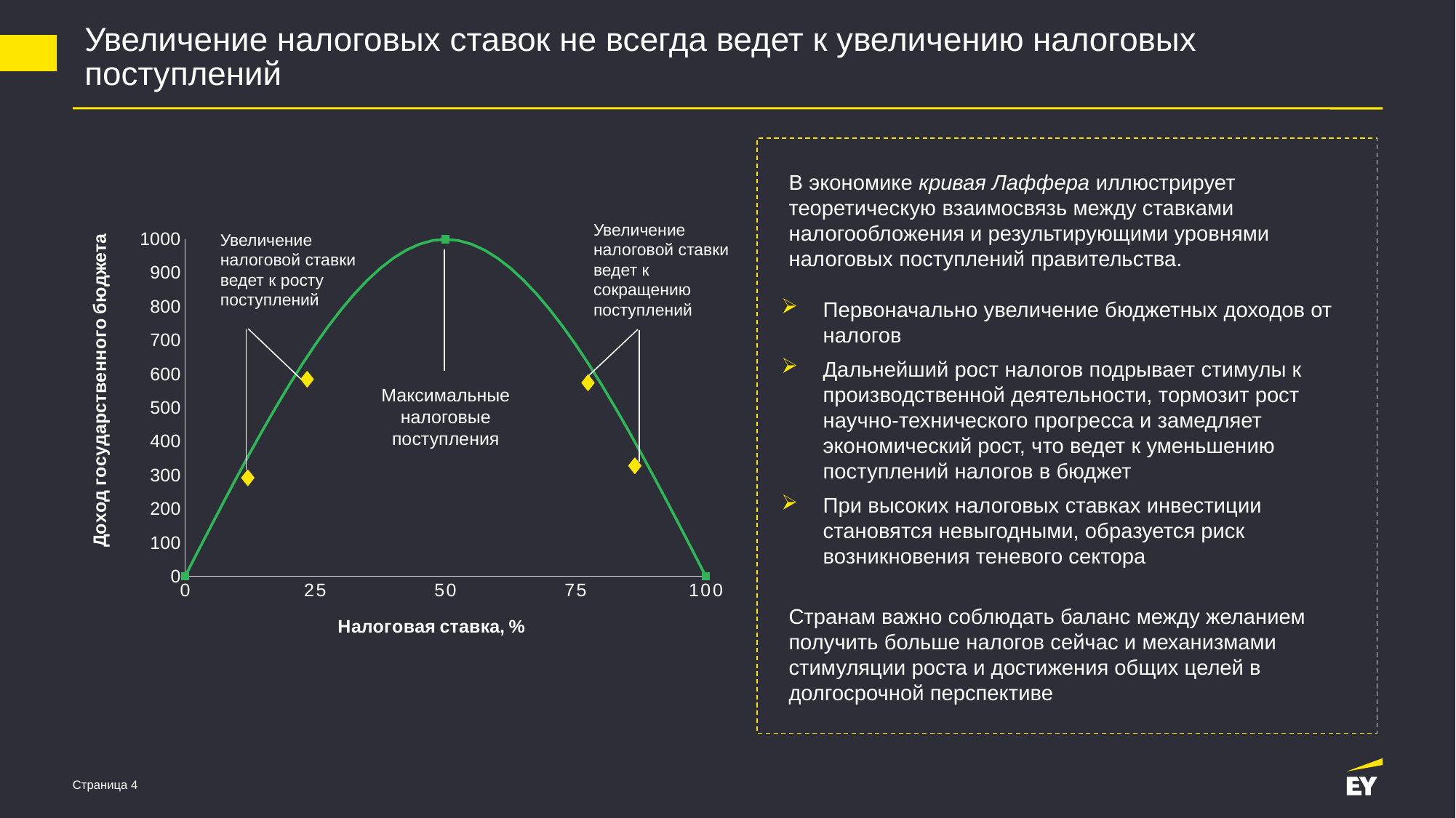

# Увеличение налоговых ставок не всегда ведет к увеличению налоговых поступлений

В экономике кривая Лаффера иллюстрирует теоретическую взаимосвязь между ставками налогообложения и результирующими уровнями налоговых поступлений правительства.

Первоначально увеличение бюджетных доходов от налогов
Дальнейший рост налогов подрывает стимулы к производственной деятельности, тормозит рост научно-технического прогресса и замедляет экономический рост, что ведет к уменьшению поступлений налогов в бюджет
При высоких налоговых ставках инвестиции становятся невыгодными, образуется риск возникновения теневого сектора

Странам важно соблюдать баланс между желанием получить больше налогов сейчас и механизмами стимуляции роста и достижения общих целей в долгосрочной перспективе

### Chart

| Category | T-Values2 |
|---|---|
Увеличение налоговой ставки  ведет к сокращению  поступлений
Увеличение налоговой ставки  ведет к росту поступлений
Максимальные налоговые поступления

Страница 4